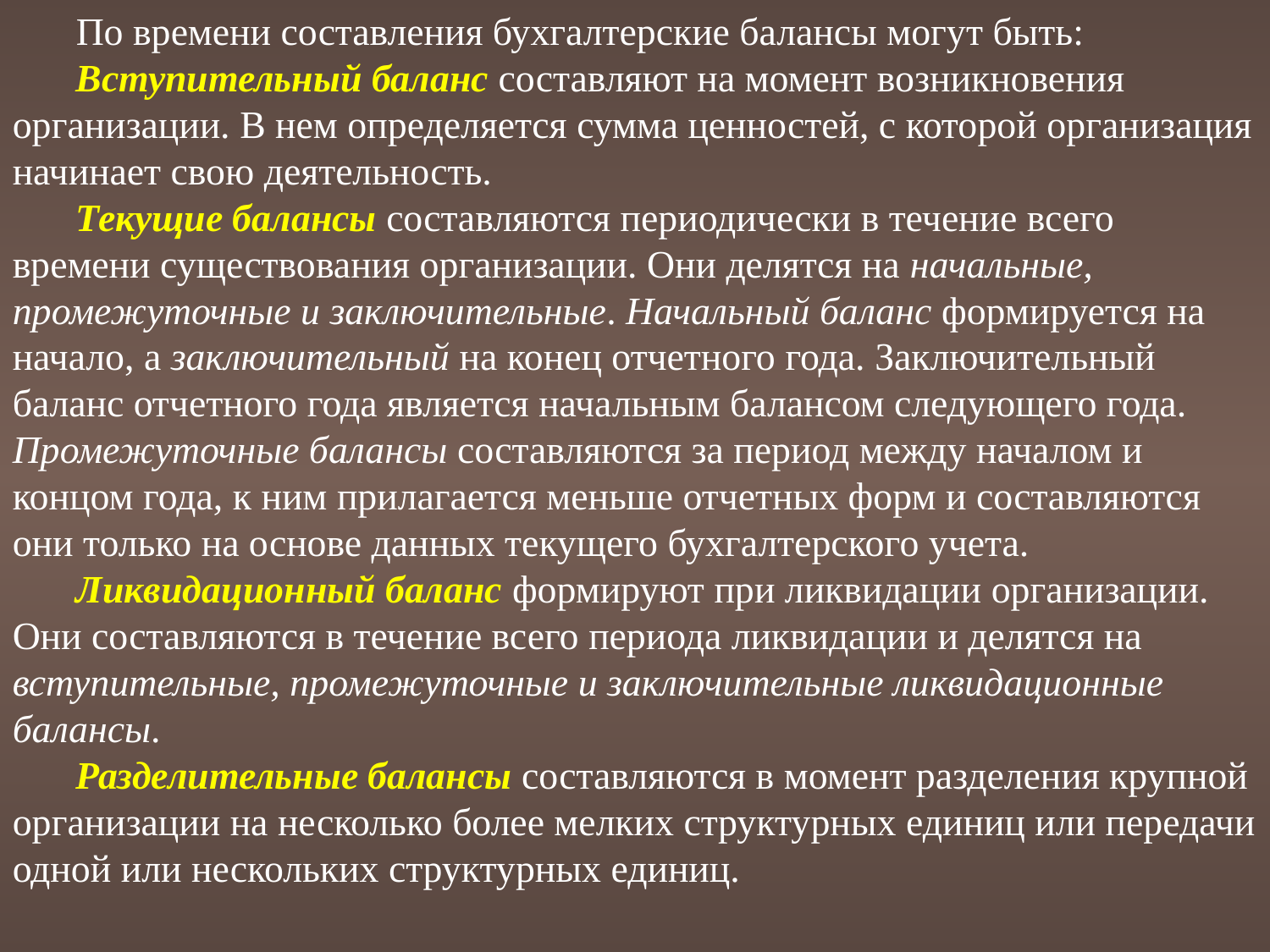

По времени составления бухгалтерские балансы могут быть:
Вступительный баланс составляют на момент возникновения организации. В нем определяется сумма ценностей, с которой организация начинает свою деятельность.
Текущие балансы составляются периодически в течение всего времени существования организации. Они делятся на начальные, промежуточные и заключительные. Начальный баланс формируется на начало, а заключительный на конец отчетного года. Заключительный баланс отчетного года является начальным балансом следующего года. Промежуточные балансы составляются за период между началом и концом года, к ним прилагается меньше отчетных форм и составляются они только на основе данных текущего бухгалтерского учета.
Ликвидационный баланс формируют при ликвидации организации. Они составляются в течение всего периода ликвидации и делятся на вступительные, промежуточные и заключительные ликвидационные балансы.
Разделительные балансы составляются в момент разделения крупной организации на несколько более мелких структурных единиц или передачи одной или нескольких структурных единиц.